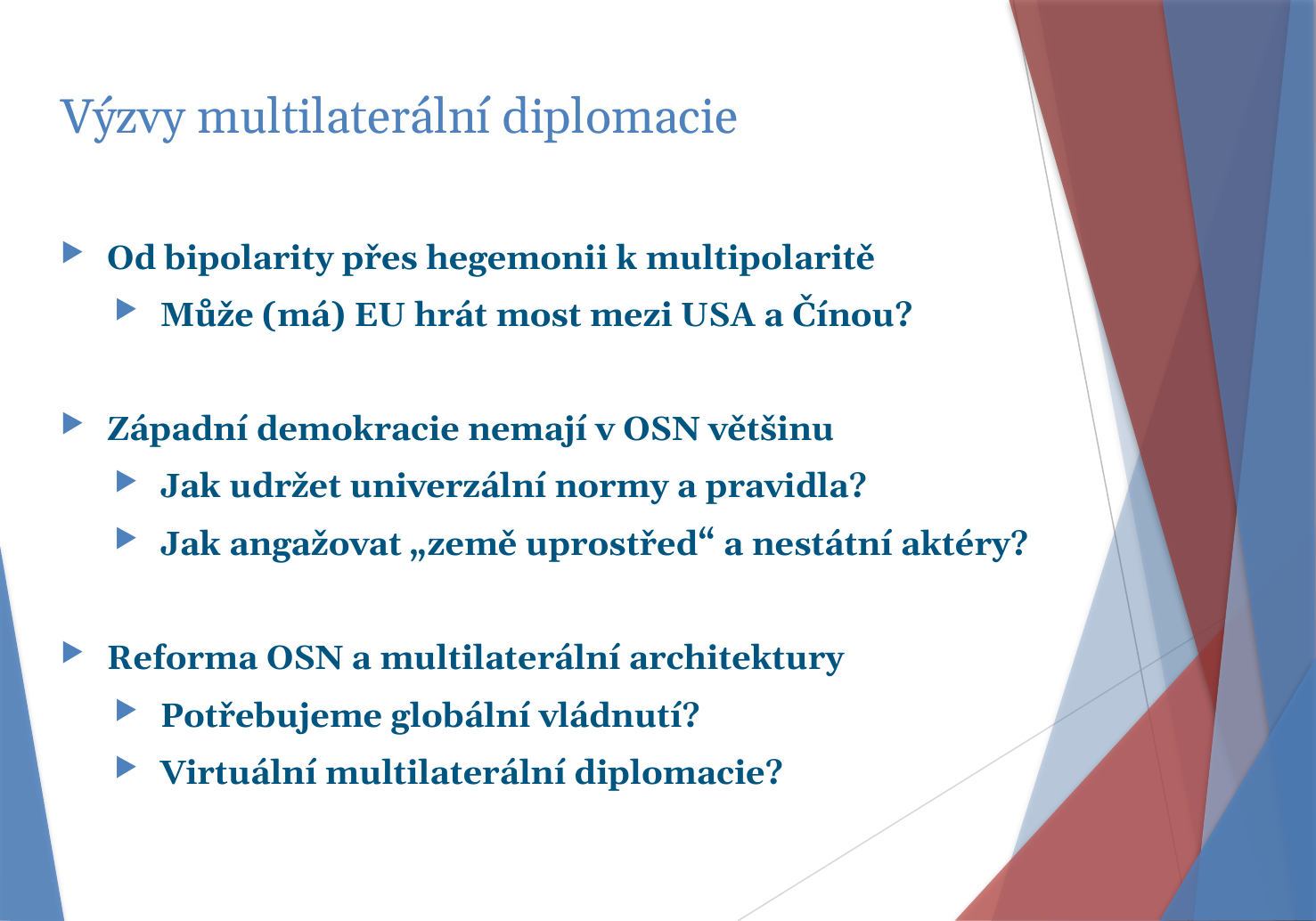

# Výzvy multilaterální diplomacie

Od bipolarity přes hegemonii k multipolaritě
Může (má) EU hrát most mezi USA a Čínou?

Západní demokracie nemají v OSN většinu
Jak udržet univerzální normy a pravidla?
Jak angažovat „země uprostřed“ a nestátní aktéry?

Reforma OSN a multilaterální architektury
Potřebujeme globální vládnutí?
Virtuální multilaterální diplomacie?